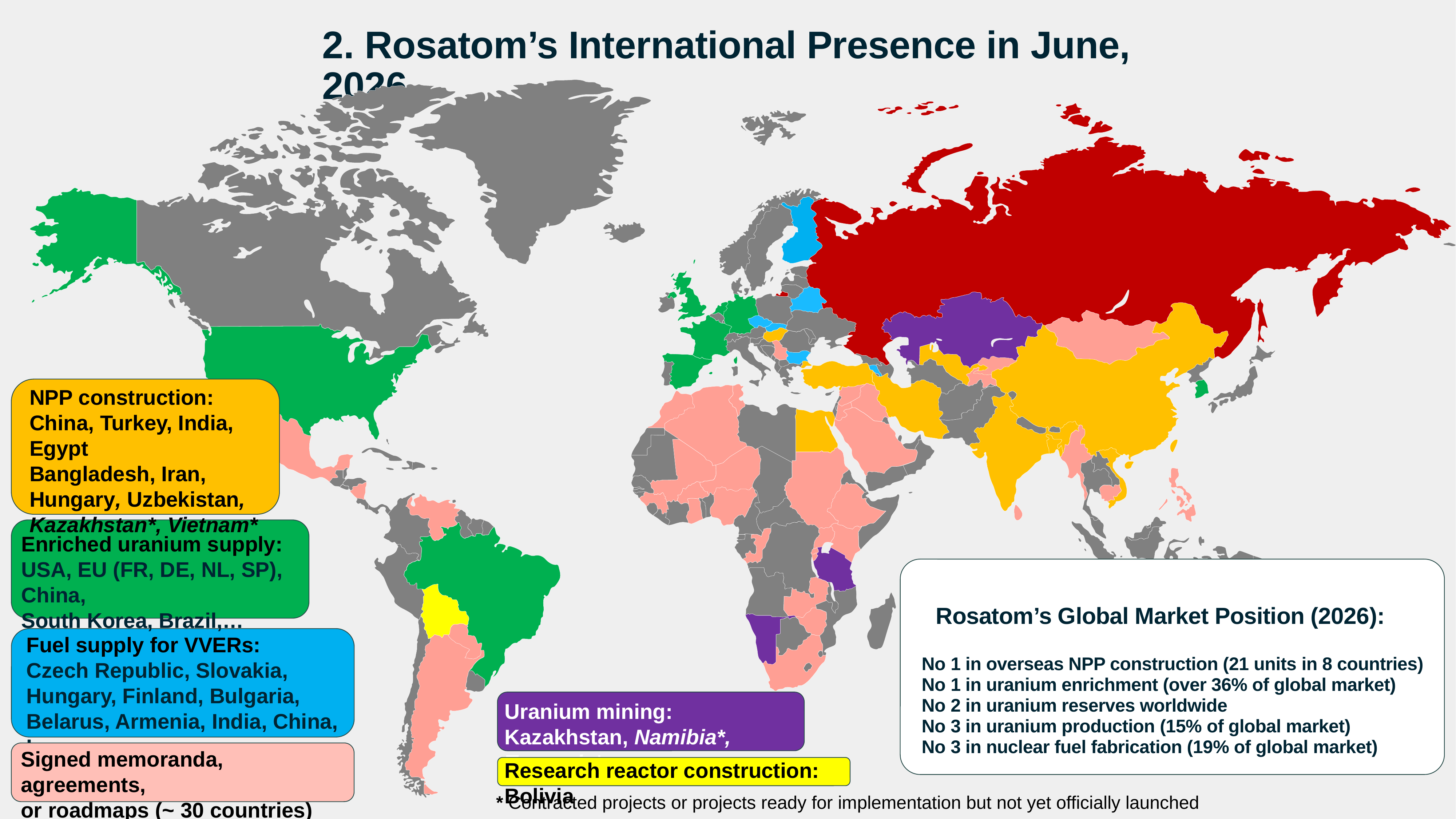

# 2. Rosatom’s International Presence in June, 2026

NPP construction:
China, Turkey, India, Egypt
Bangladesh, Iran, Hungary, Uzbekistan, Kazakhstan*, Vietnam*

Enriched uranium supply:
USA, EU (FR, DE, NL, SP), China,
South Korea, Brazil,…
  Rosatom’s Global Market Position (2026):

No 1 in overseas NPP construction (21 units in 8 countries)
No 1 in uranium enrichment (over 36% of global market)
No 2 in uranium reserves worldwide
No 3 in uranium production (15% of global market)
No 3 in nuclear fuel fabrication (19% of global market)

Fuel supply for VVERs:
Czech Republic, Slovakia, Hungary, Finland, Bulgaria, Belarus, Armenia, India, China, Iran

Uranium mining: Kazakhstan, Namibia*, Tanzania*

Signed memoranda, agreements,
or roadmaps (~ 30 countries)
Research reactor construction: Bolivia

* Contracted projects or projects ready for implementation but not yet officially launched